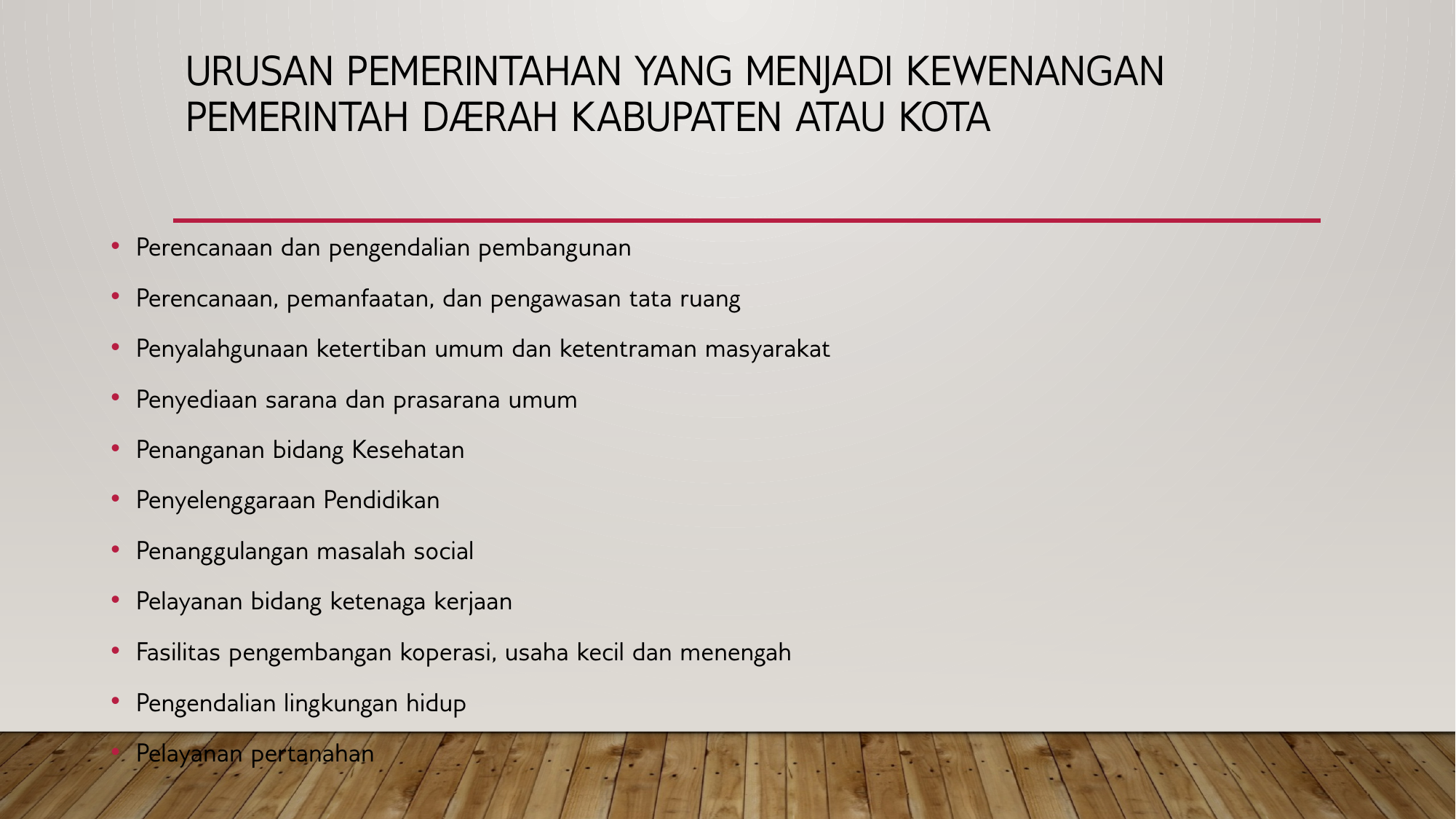

# Urusan pemerintahan yang menjadi kewenangan pemerintah daerah kabupaten atau kota
Perencanaan dan pengendalian pembangunan
Perencanaan, pemanfaatan, dan pengawasan tata ruang
Penyalahgunaan ketertiban umum dan ketentraman masyarakat
Penyediaan sarana dan prasarana umum
Penanganan bidang Kesehatan
Penyelenggaraan Pendidikan
Penanggulangan masalah social
Pelayanan bidang ketenaga kerjaan
Fasilitas pengembangan koperasi, usaha kecil dan menengah
Pengendalian lingkungan hidup
Pelayanan pertanahan